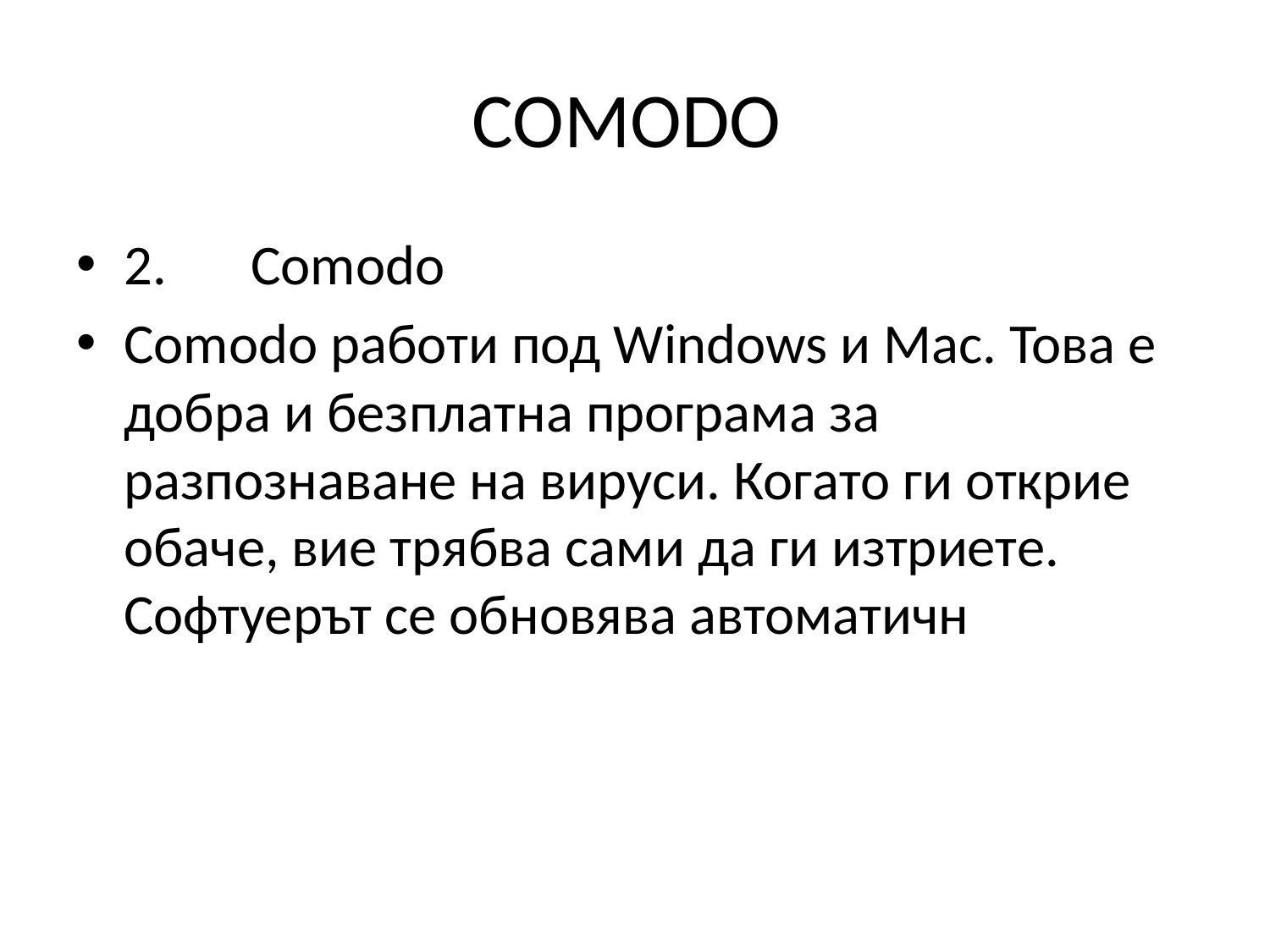

# COMODO
2.	Comodo
Comodo работи под Windows и Mac. Това е добра и безплатна програма за разпознаване на вируси. Когато ги открие обаче, вие трябва сами да ги изтриете. Софтуерът се обновява автоматичн